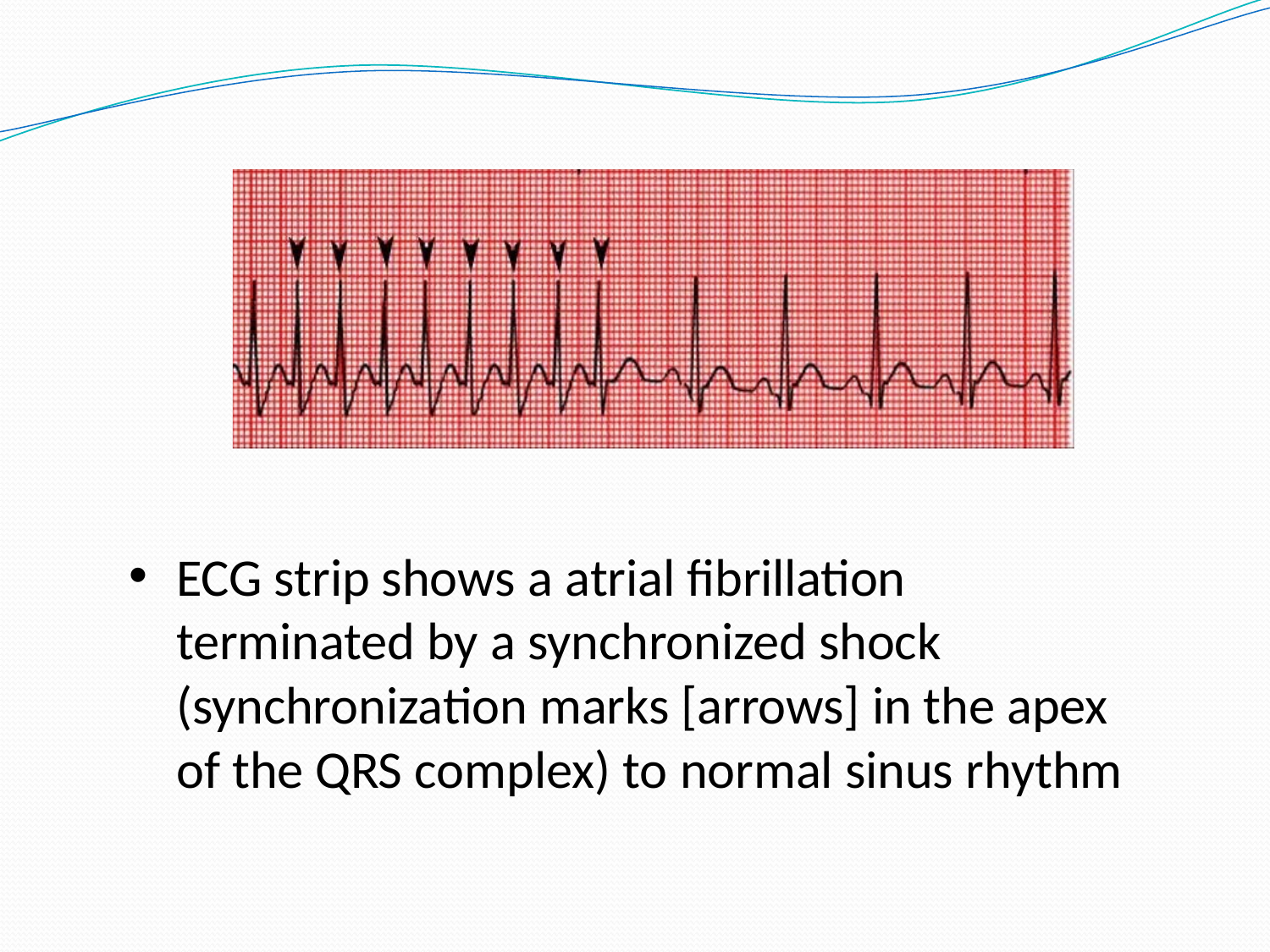

ECG strip shows a atrial fibrillation  terminated by a synchronized shock  (synchronization marks [arrows] in the apex  of the QRS complex) to normal sinus rhythm